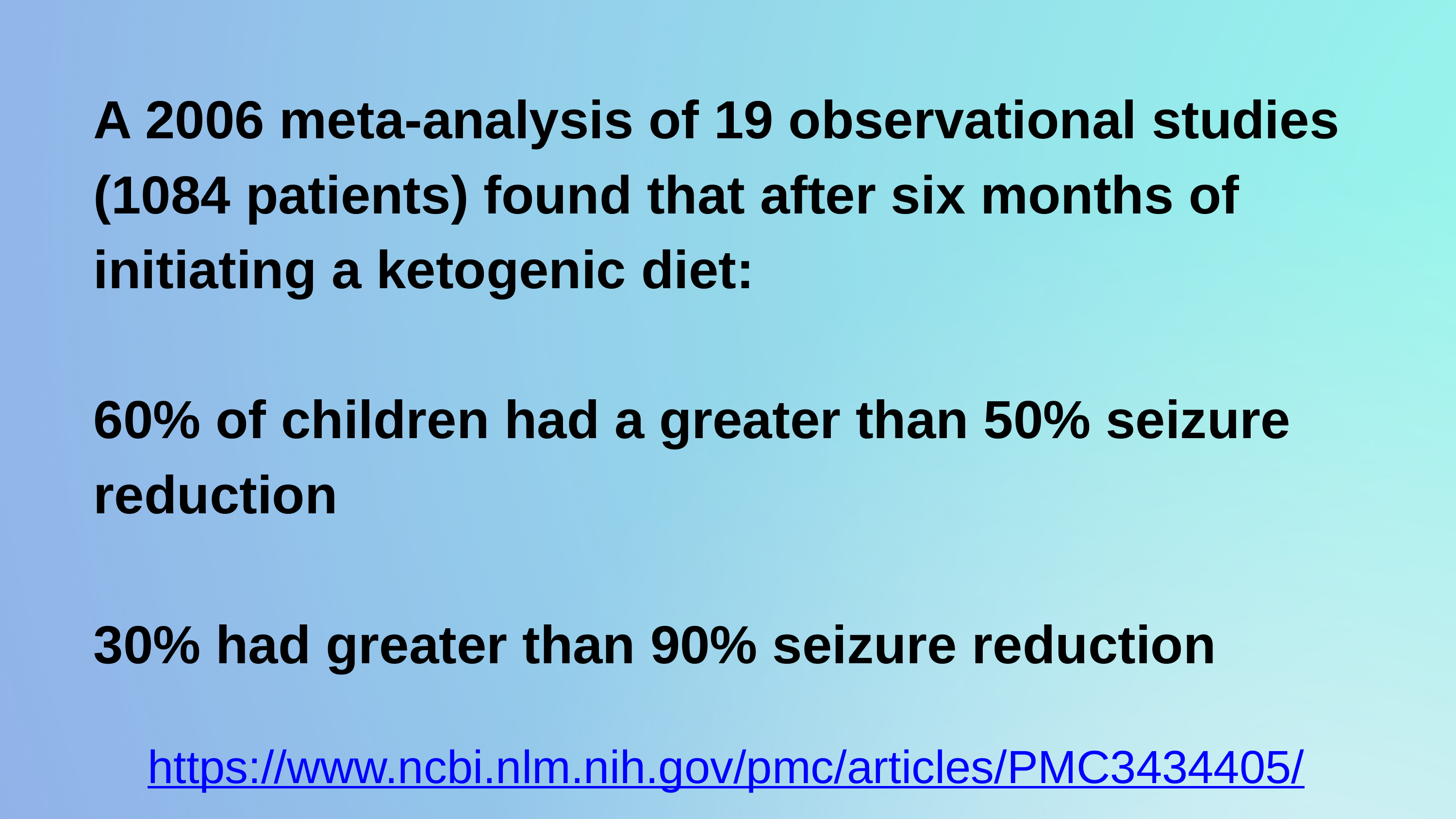

A 2006 meta-analysis of 19 observational studies (1084 patients) found that after six months of initiating a ketogenic diet:

60% of children had a greater than 50% seizure reduction

30% had greater than 90% seizure reduction
https://www.ncbi.nlm.nih.gov/pmc/articles/PMC3434405/